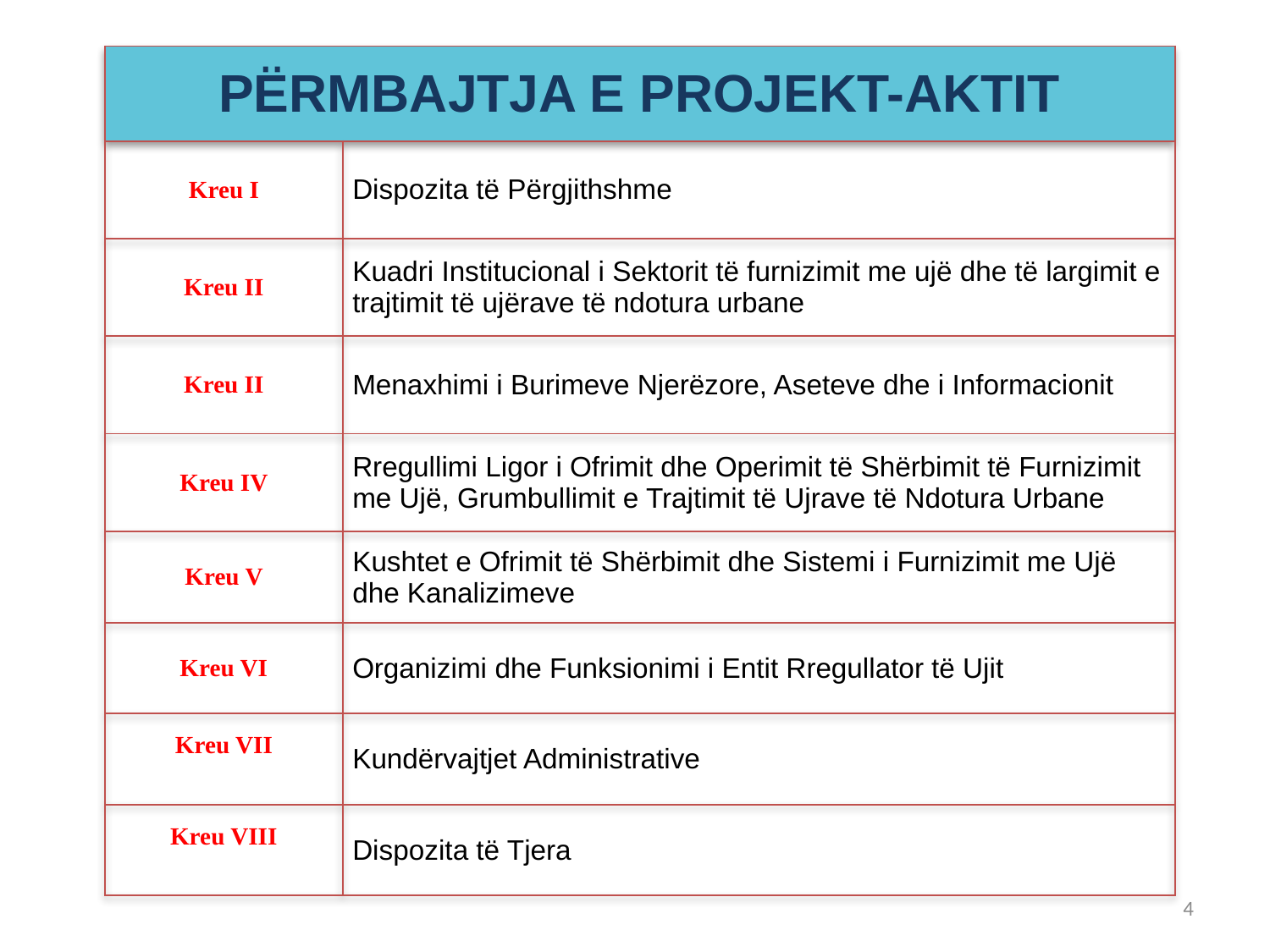

| PËRMBAJTJA E PROJEKT-AKTIT |  |
| --- | --- |
| Kreu I | Dispozita të Përgjithshme |
| Kreu II | Kuadri Institucional i Sektorit të furnizimit me ujë dhe të largimit e trajtimit të ujërave të ndotura urbane |
| Kreu II | Menaxhimi i Burimeve Njerëzore, Aseteve dhe i Informacionit |
| Kreu IV | Rregullimi Ligor i Ofrimit dhe Operimit të Shërbimit të Furnizimit me Ujë, Grumbullimit e Trajtimit të Ujrave të Ndotura Urbane |
| Kreu V | Kushtet e Ofrimit të Shërbimit dhe Sistemi i Furnizimit me Ujë dhe Kanalizimeve |
| Kreu VI | Organizimi dhe Funksionimi i Entit Rregullator të Ujit |
| Kreu VII | Kundërvajtjet Administrative |
| Kreu VIII | Dispozita të Tjera |
4